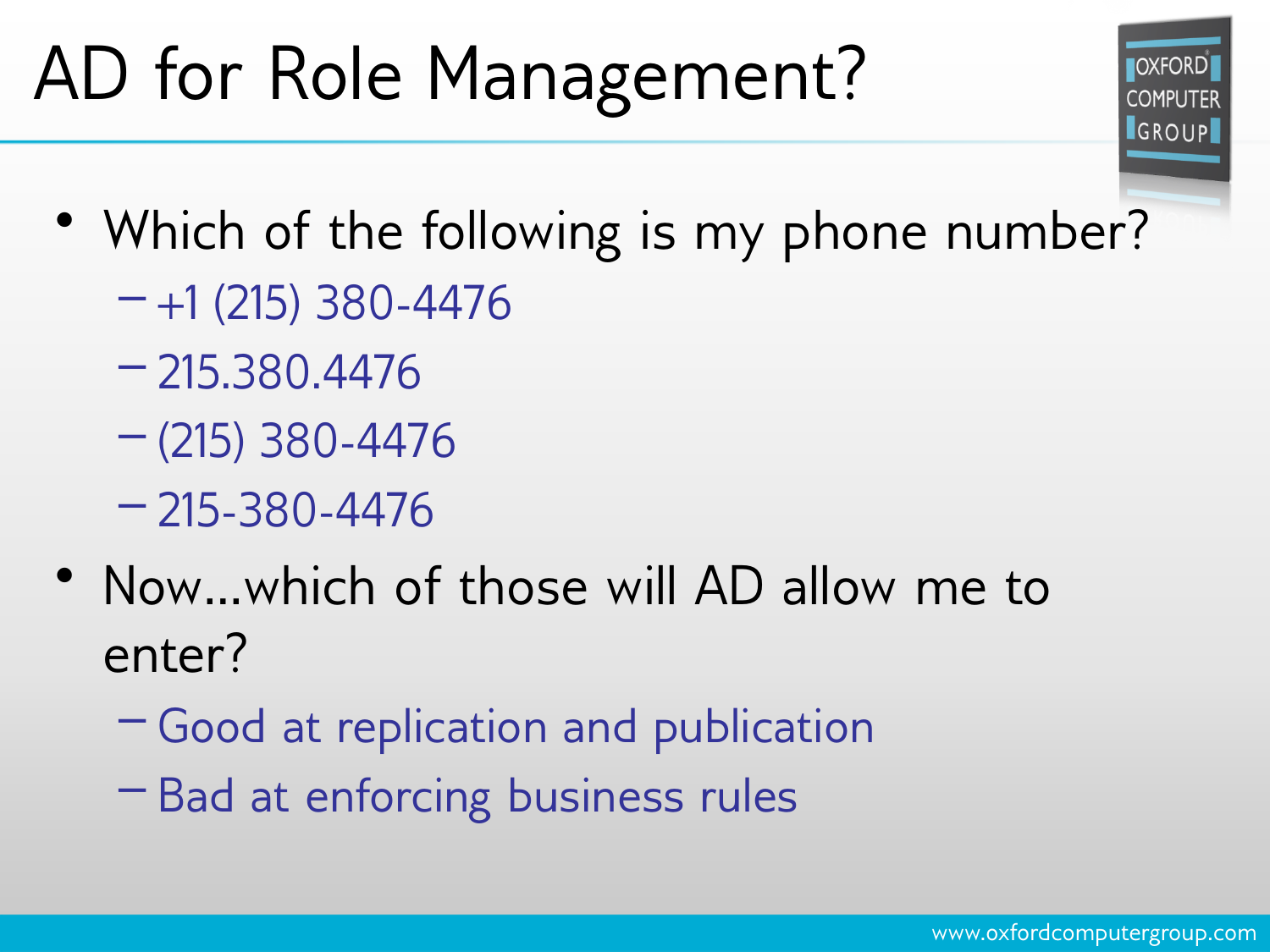

# AD for Role Management?
Which of the following is my phone number?
+1 (215) 380-4476
215.380.4476
(215) 380-4476
215-380-4476
Now…which of those will AD allow me to enter?
Good at replication and publication
Bad at enforcing business rules